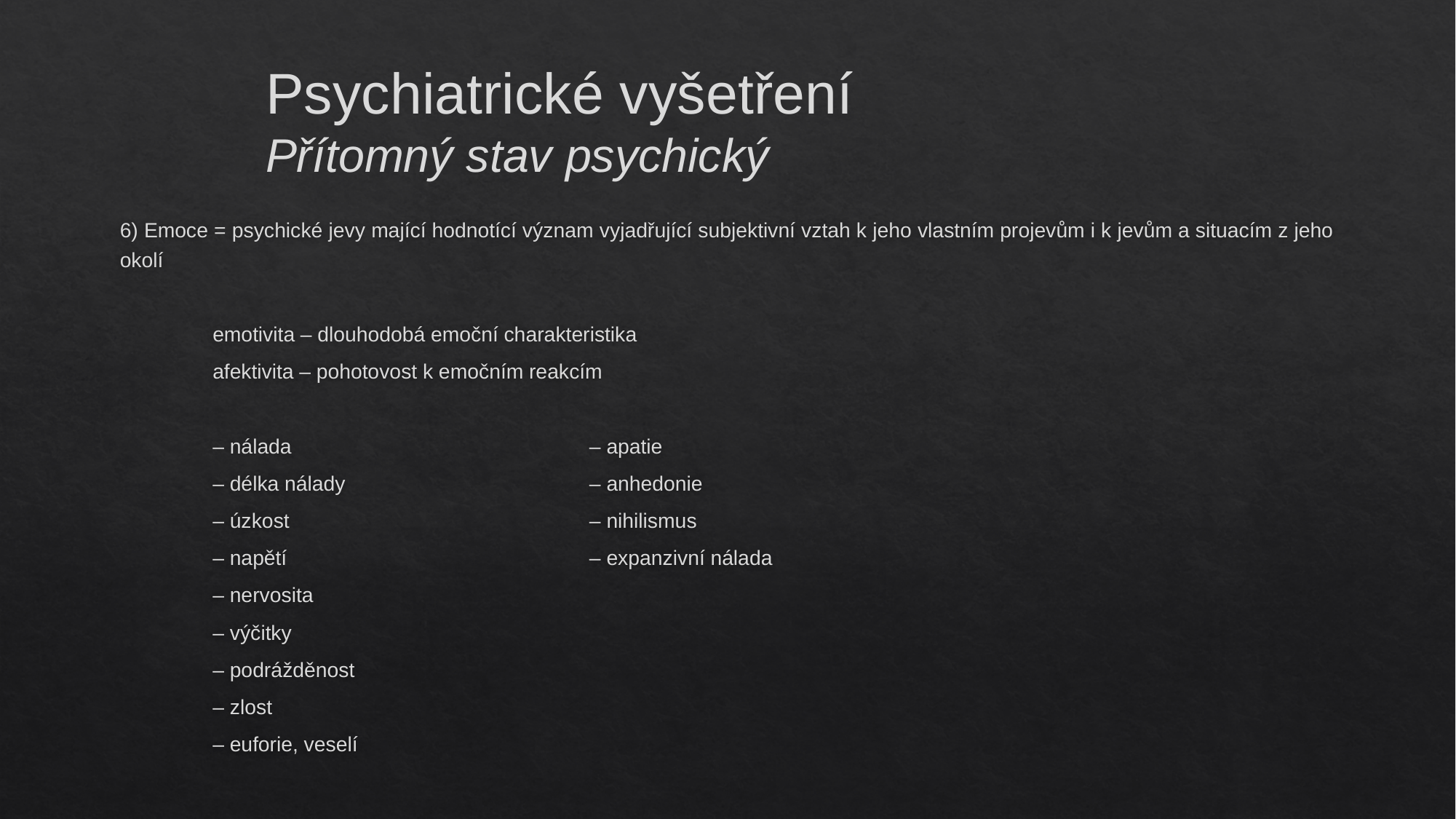

Psychiatrické vyšetření
Přítomný stav psychický
6) Emoce = psychické jevy mající hodnotící význam vyjadřující subjektivní vztah k jeho vlastním projevům i k jevům a situacím z jeho okolí

	emotivita – dlouhodobá emoční charakteristika
	afektivita – pohotovost k emočním reakcím

	– nálada				 – apatie
	– délka nálady			 – anhedonie
	– úzkost 				 – nihilismus
	– napětí				 – expanzivní nálada
	– nervosita
	– výčitky
	– podrážděnost
	– zlost
	– euforie, veselí